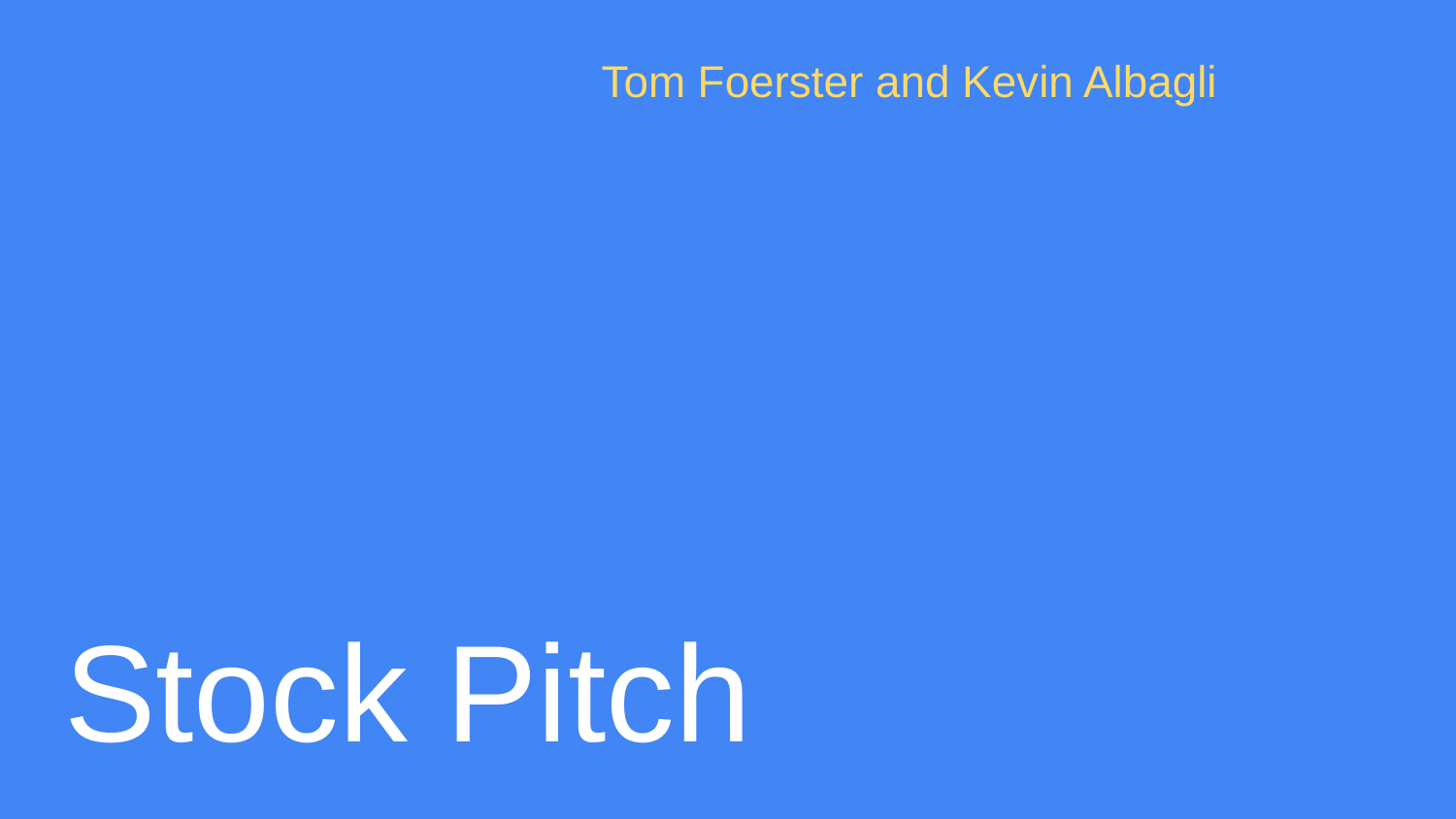

Tom Foerster and Kevin Albagli
# Stock Pitch